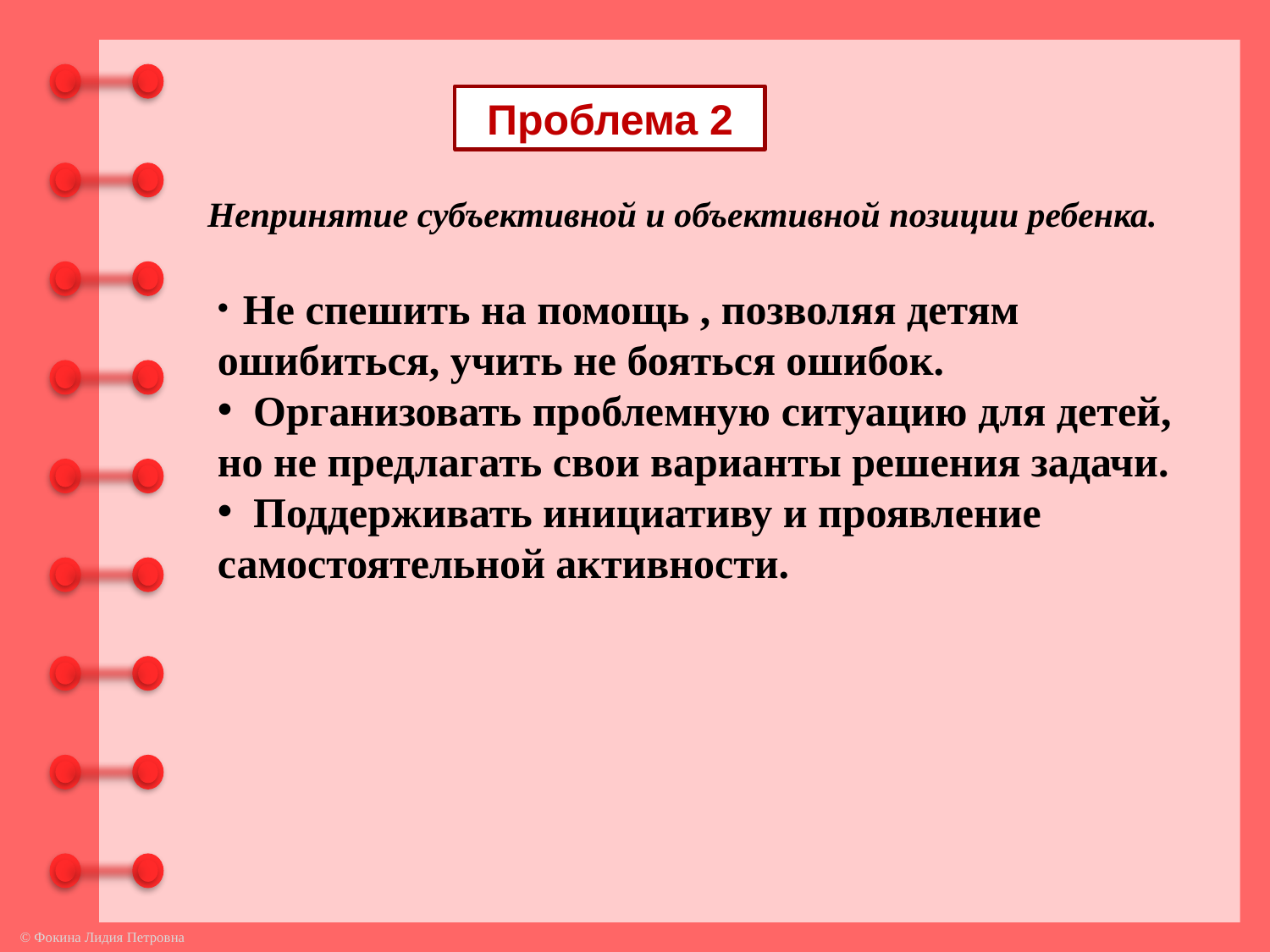

Проблема 2
Непринятие субъективной и объективной позиции ребенка.
  Не спешить на помощь , позволяя детям ошибиться, учить не бояться ошибок.
  Организовать проблемную ситуацию для детей, но не предлагать свои варианты решения задачи.
  Поддерживать инициативу и проявление самостоятельной активности.